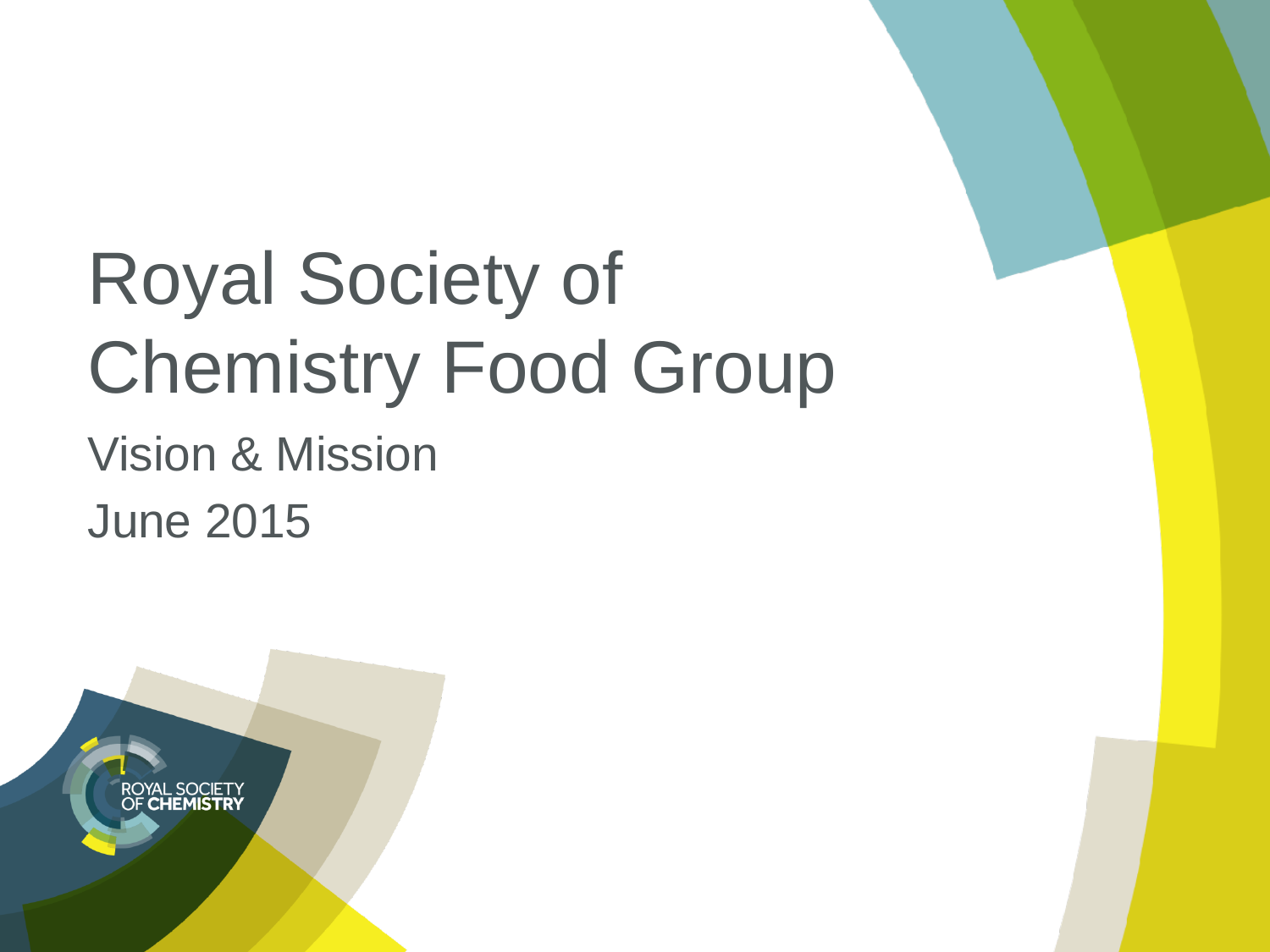

# Royal Society of Chemistry Food Group
Vision & Mission
June 2015